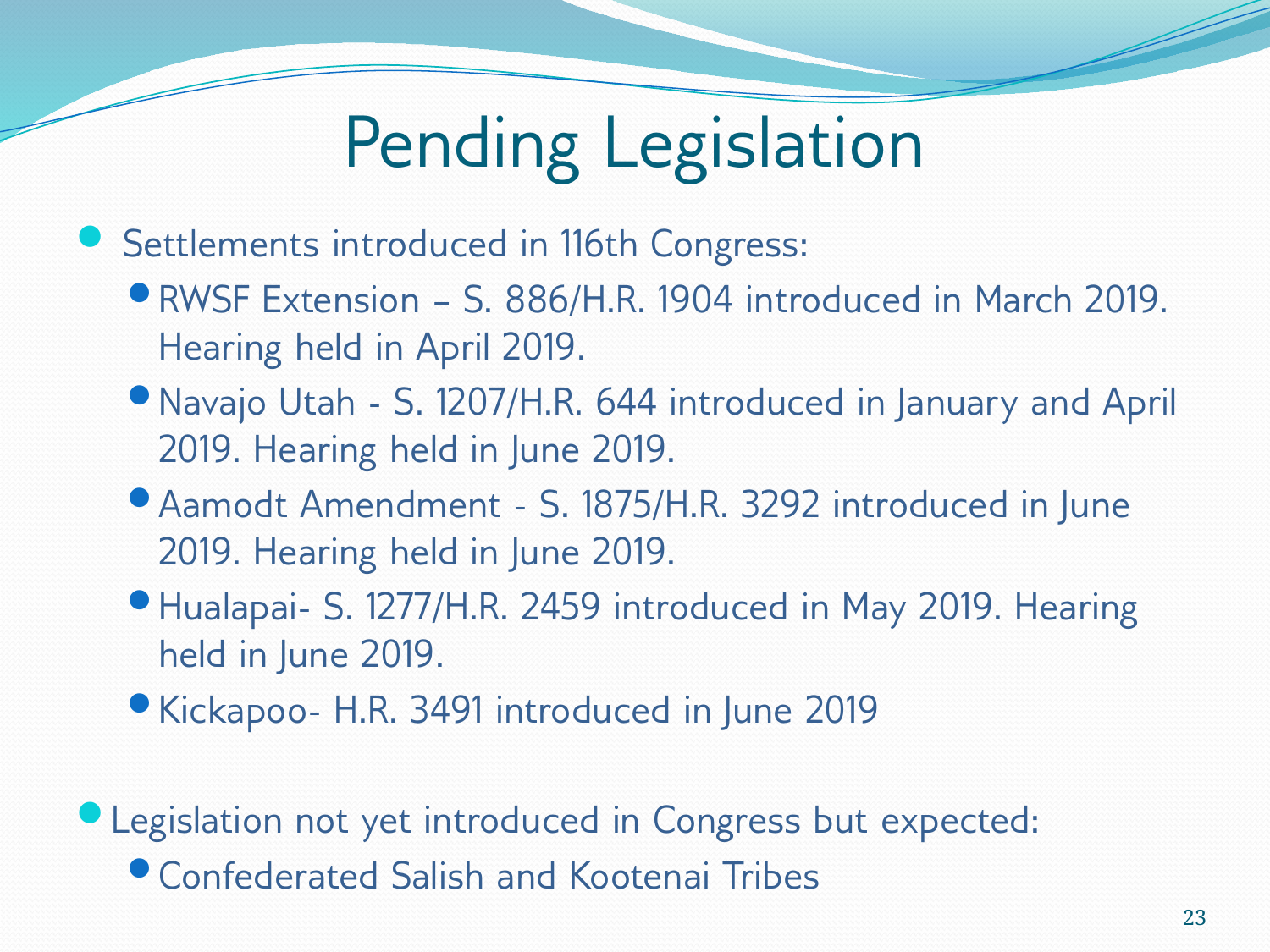

# Pending Legislation
 Settlements introduced in 116th Congress:
RWSF Extension – S. 886/H.R. 1904 introduced in March 2019. Hearing held in April 2019.
Navajo Utah - S. 1207/H.R. 644 introduced in January and April 2019. Hearing held in June 2019.
Aamodt Amendment - S. 1875/H.R. 3292 introduced in June 2019. Hearing held in June 2019.
Hualapai- S. 1277/H.R. 2459 introduced in May 2019. Hearing held in June 2019.
Kickapoo- H.R. 3491 introduced in June 2019

Legislation not yet introduced in Congress but expected:
Confederated Salish and Kootenai Tribes

23